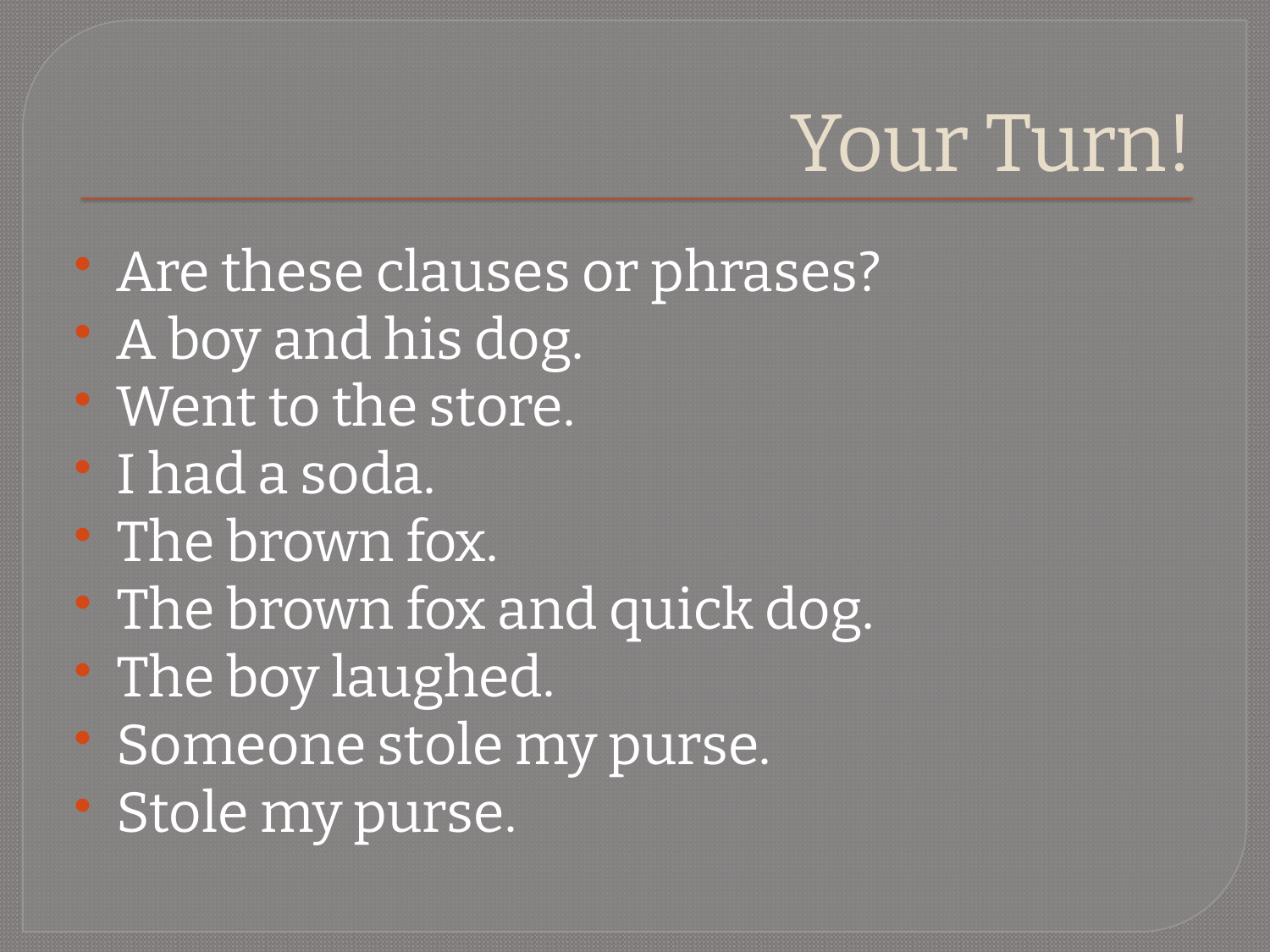

# Your Turn!
Are these clauses or phrases?
A boy and his dog.
Went to the store.
I had a soda.
The brown fox.
The brown fox and quick dog.
The boy laughed.
Someone stole my purse.
Stole my purse.